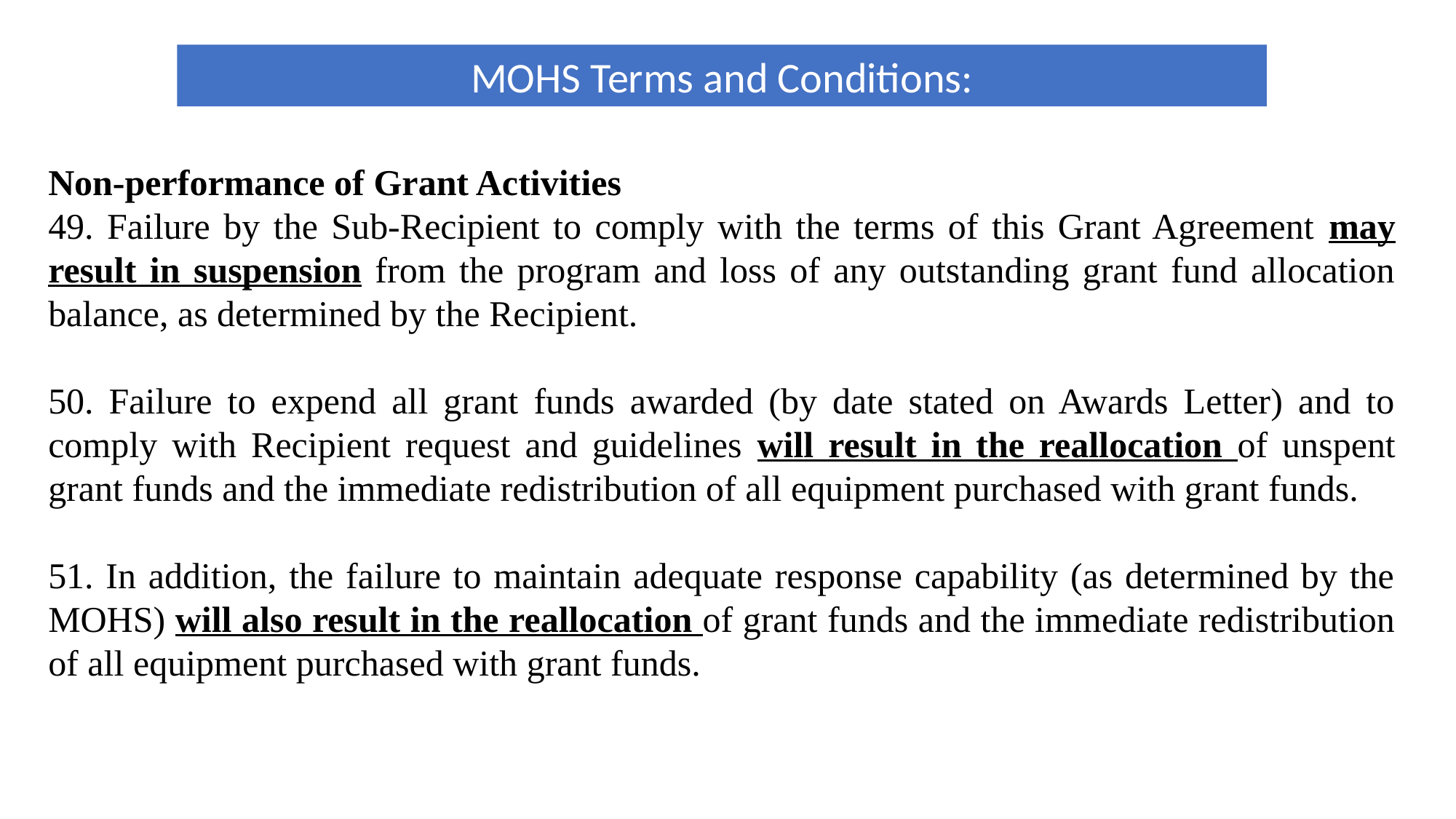

MOHS Terms and Conditions:
Non-performance of Grant Activities
49. Failure by the Sub-Recipient to comply with the terms of this Grant Agreement may result in suspension from the program and loss of any outstanding grant fund allocation balance, as determined by the Recipient.

50. Failure to expend all grant funds awarded (by date stated on Awards Letter) and to comply with Recipient request and guidelines will result in the reallocation of unspent grant funds and the immediate redistribution of all equipment purchased with grant funds.

51. In addition, the failure to maintain adequate response capability (as determined by the MOHS) will also result in the reallocation of grant funds and the immediate redistribution of all equipment purchased with grant funds.